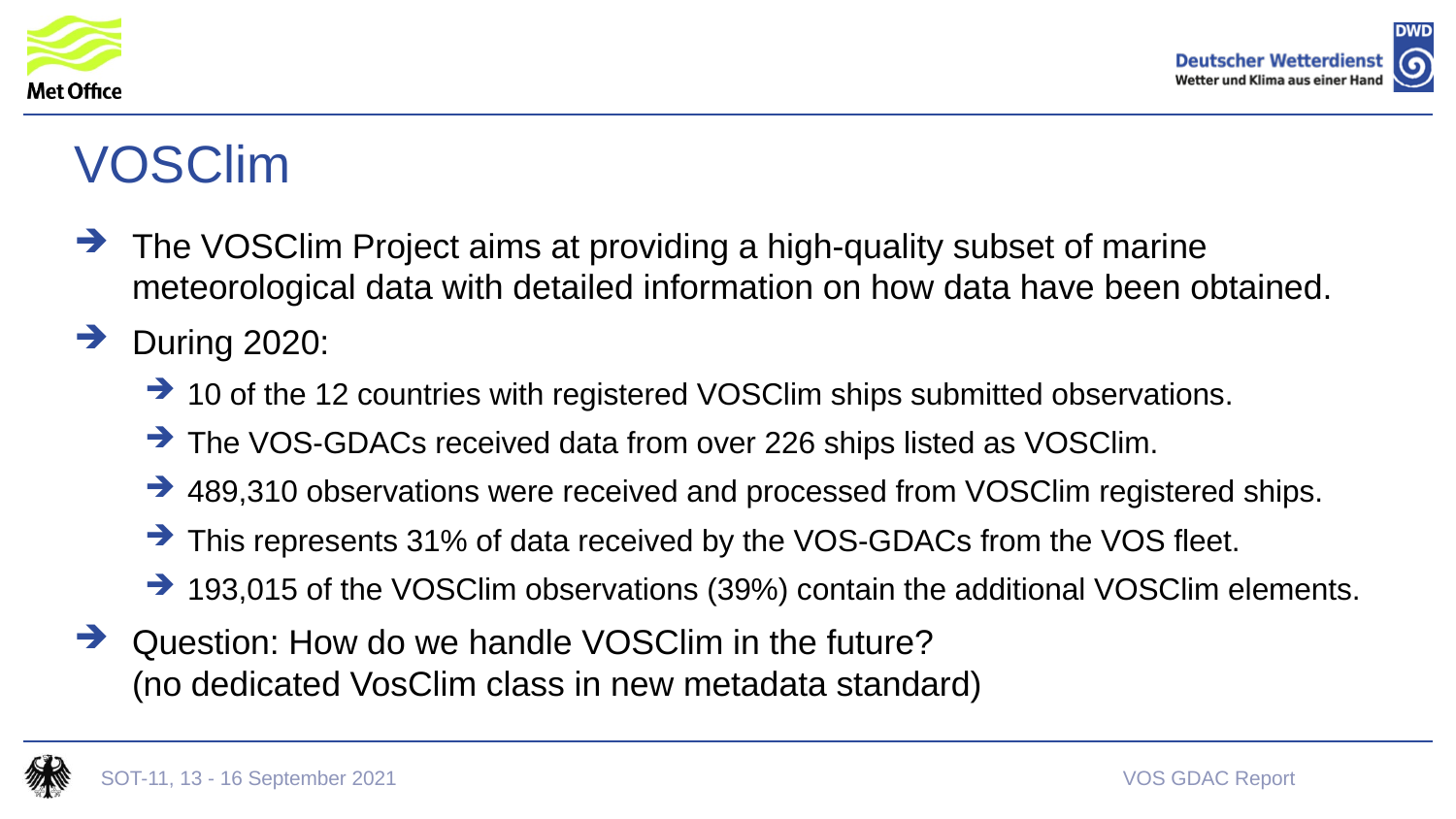

# VOSClim
The VOSClim Project aims at providing a high-quality subset of marine meteorological data with detailed information on how data have been obtained.
During 2020:
10 of the 12 countries with registered VOSClim ships submitted observations.
The VOS-GDACs received data from over 226 ships listed as VOSClim.
489,310 observations were received and processed from VOSClim registered ships.
This represents 31% of data received by the VOS-GDACs from the VOS fleet.
193,015 of the VOSClim observations (39%) contain the additional VOSClim elements.
Question: How do we handle VOSClim in the future?
(no dedicated VosClim class in new metadata standard)
SOT-11, 13 - 16 September 2021
VOS GDAC Report